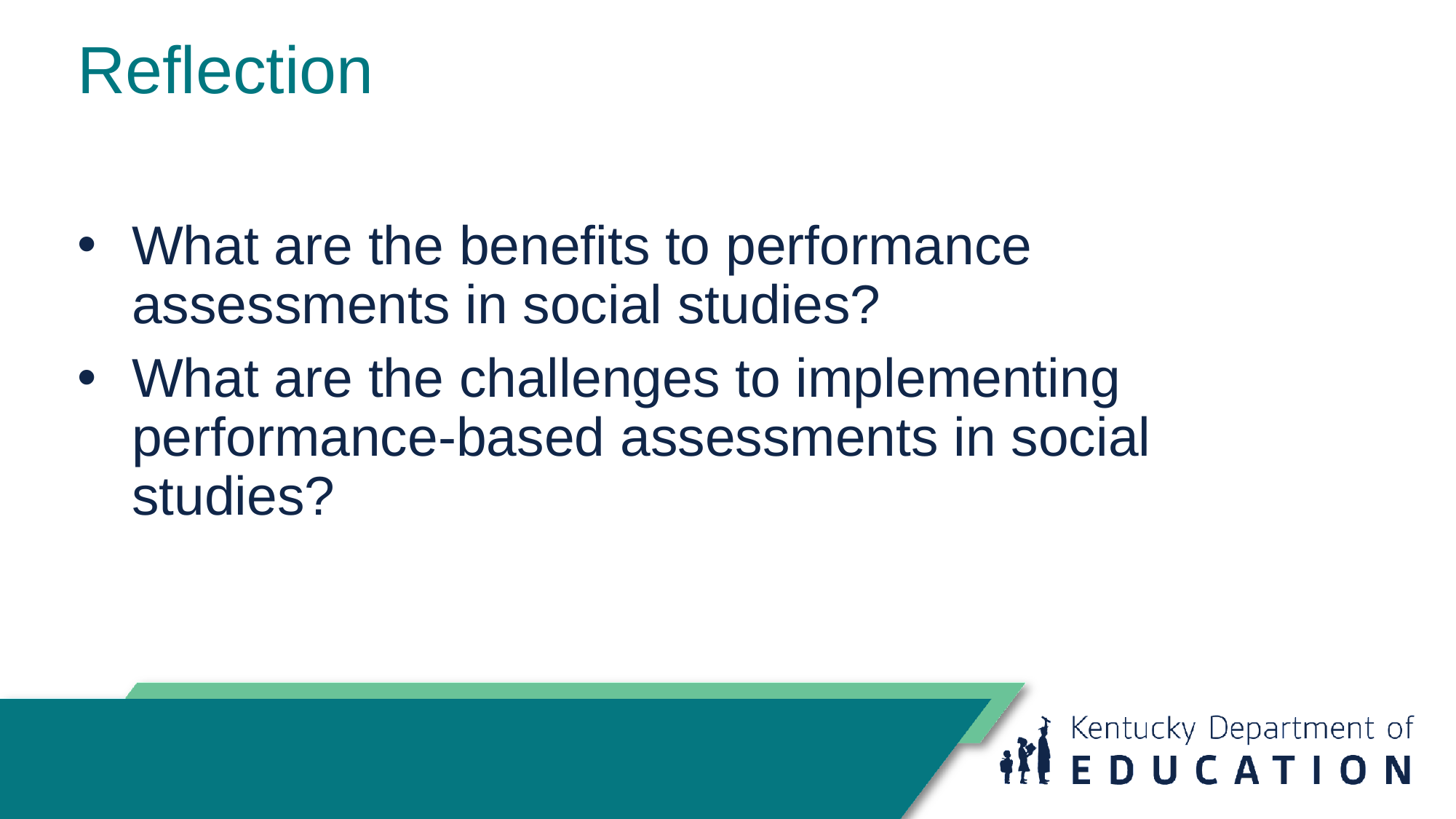

# Reflection
What are the benefits to performance assessments in social studies?
What are the challenges to implementing performance-based assessments in social studies?